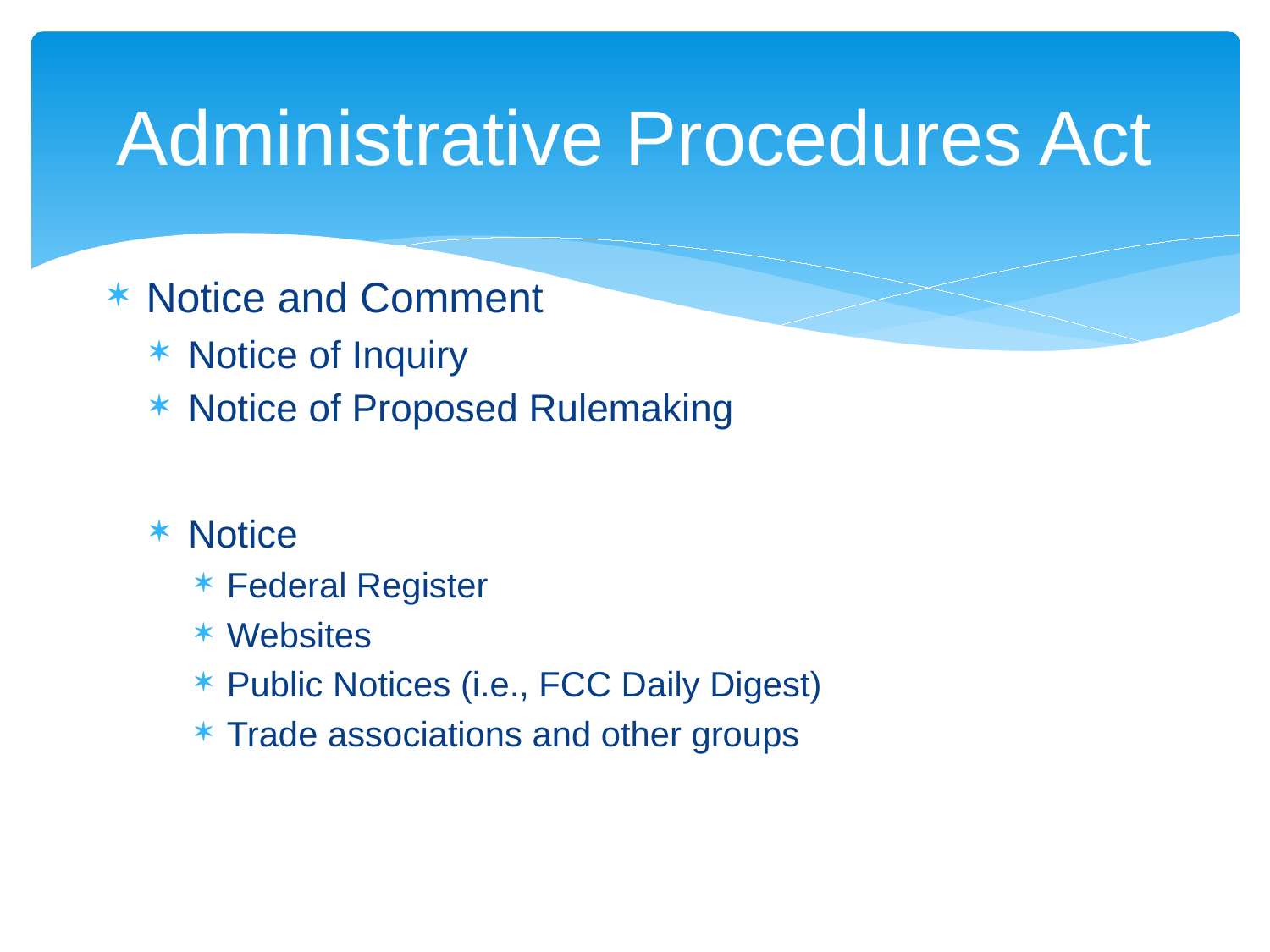

# Administrative Procedures Act
Notice and Comment
Notice of Inquiry
Notice of Proposed Rulemaking

Notice
Federal Register
Websites
Public Notices (i.e., FCC Daily Digest)
Trade associations and other groups